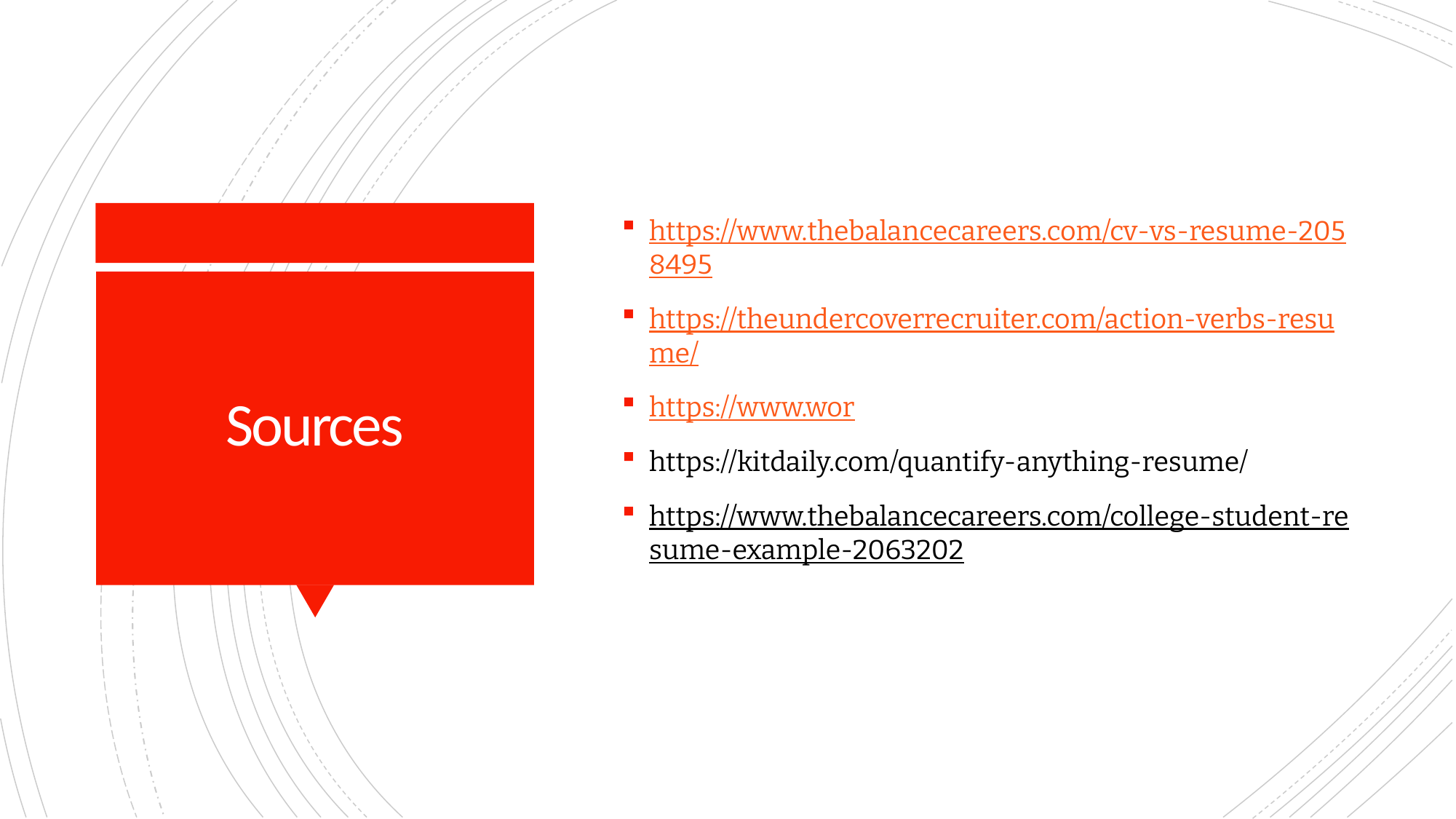

https://www.thebalancecareers.com/cv-vs-resume-2058495
https://theundercoverrecruiter.com/action-verbs-resume/
https://www.wor
https://kitdaily.com/quantify-anything-resume/
https://www.thebalancecareers.com/college-student-resume-example-2063202

# Sources